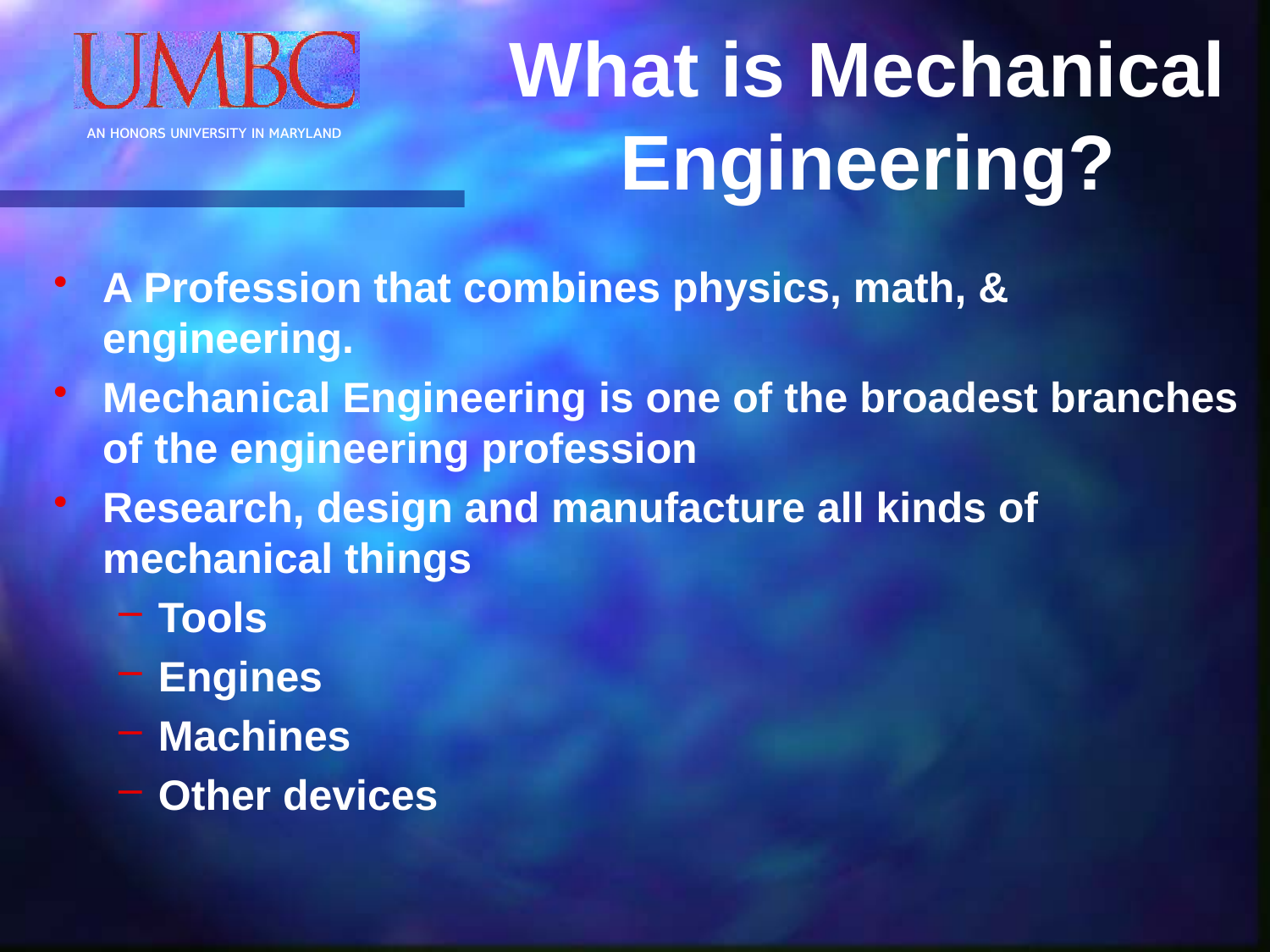

# What is Mechanical Engineering?
A Profession that combines physics, math, & engineering.
Mechanical Engineering is one of the broadest branches of the engineering profession
Research, design and manufacture all kinds of mechanical things
Tools
Engines
Machines
Other devices